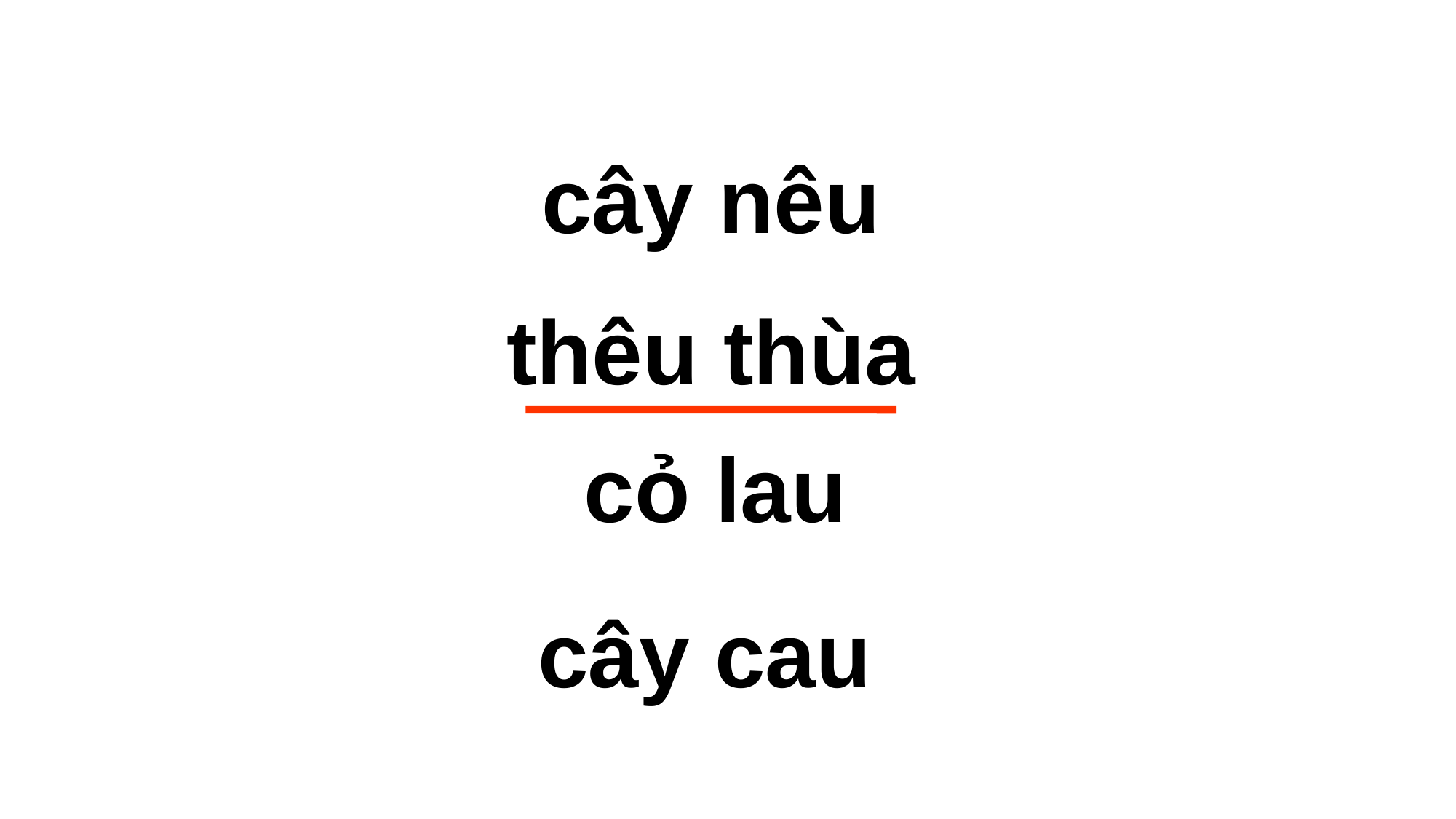

cây nêu
thêu thùa

cỏ lau
 cây cau